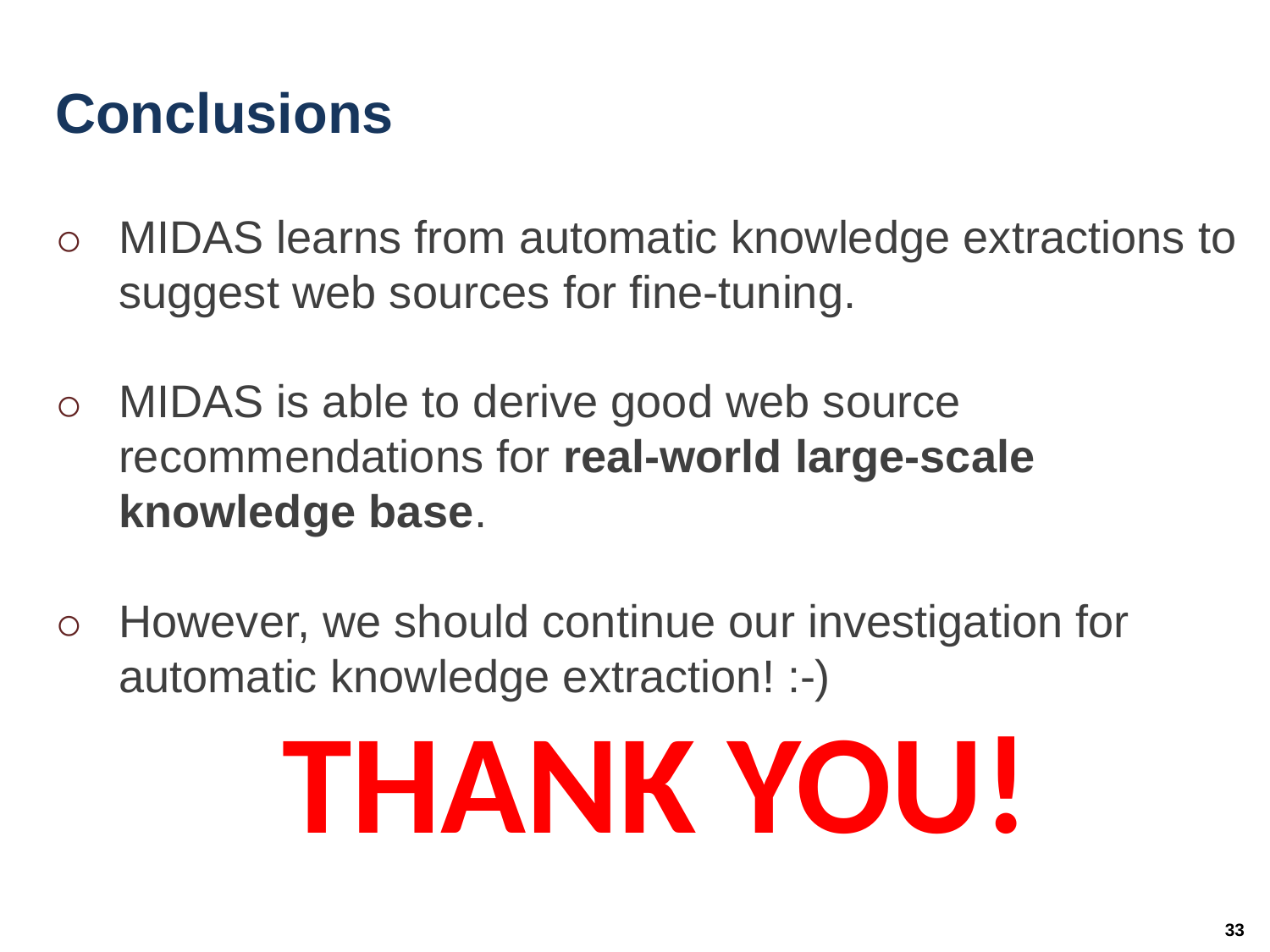

# Conclusions
MIDAS learns from automatic knowledge extractions to suggest web sources for fine-tuning.

MIDAS is able to derive good web source recommendations for real-world large-scale knowledge base.

However, we should continue our investigation for automatic knowledge extraction! :-)
THANK YOU!
33